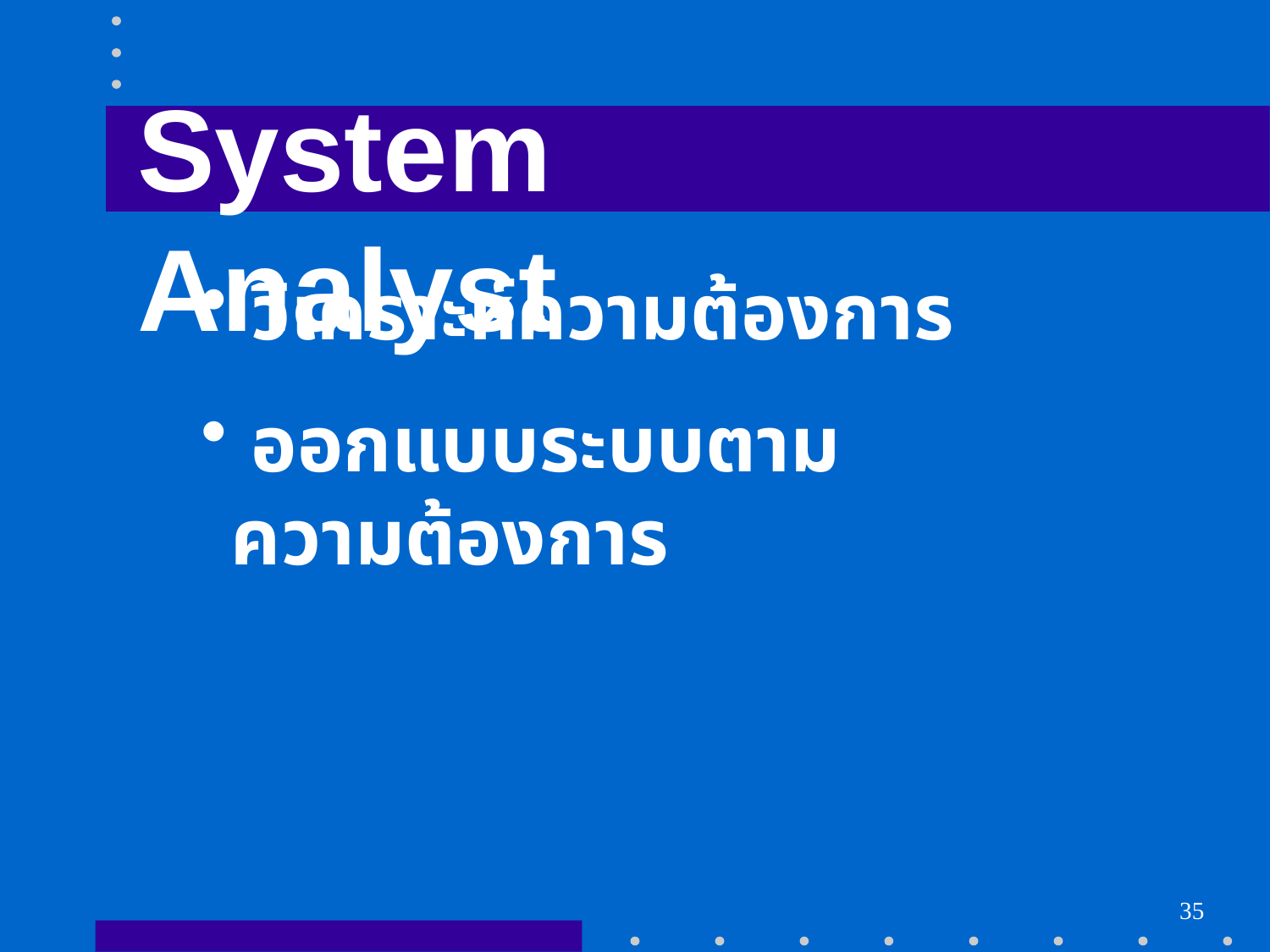

System Analyst
 วิเคราะห์ความต้องการ
 ออกแบบระบบตามความต้องการ